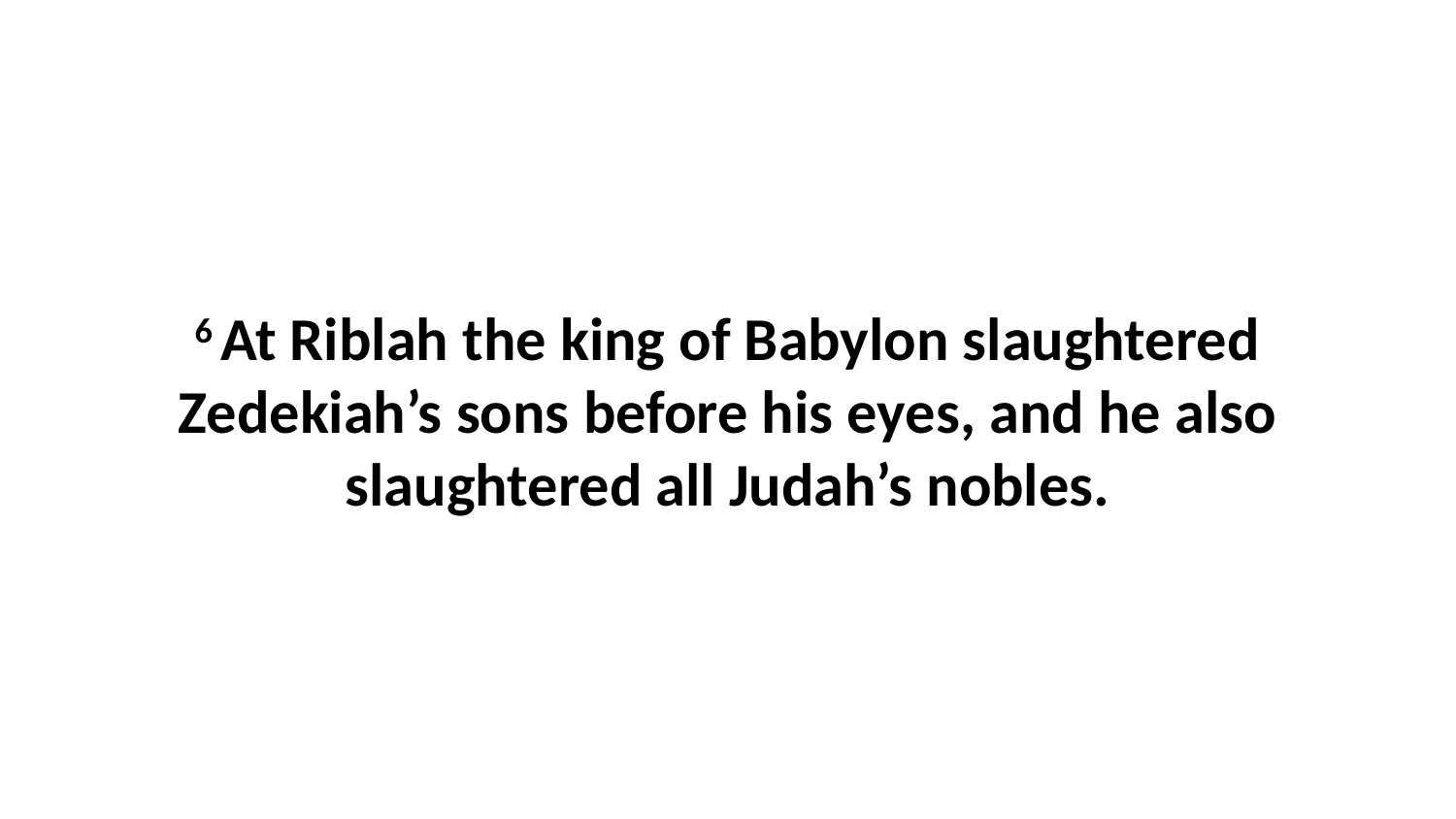

6 At Riblah the king of Babylon slaughtered Zedekiah’s sons before his eyes, and he also slaughtered all Judah’s nobles.